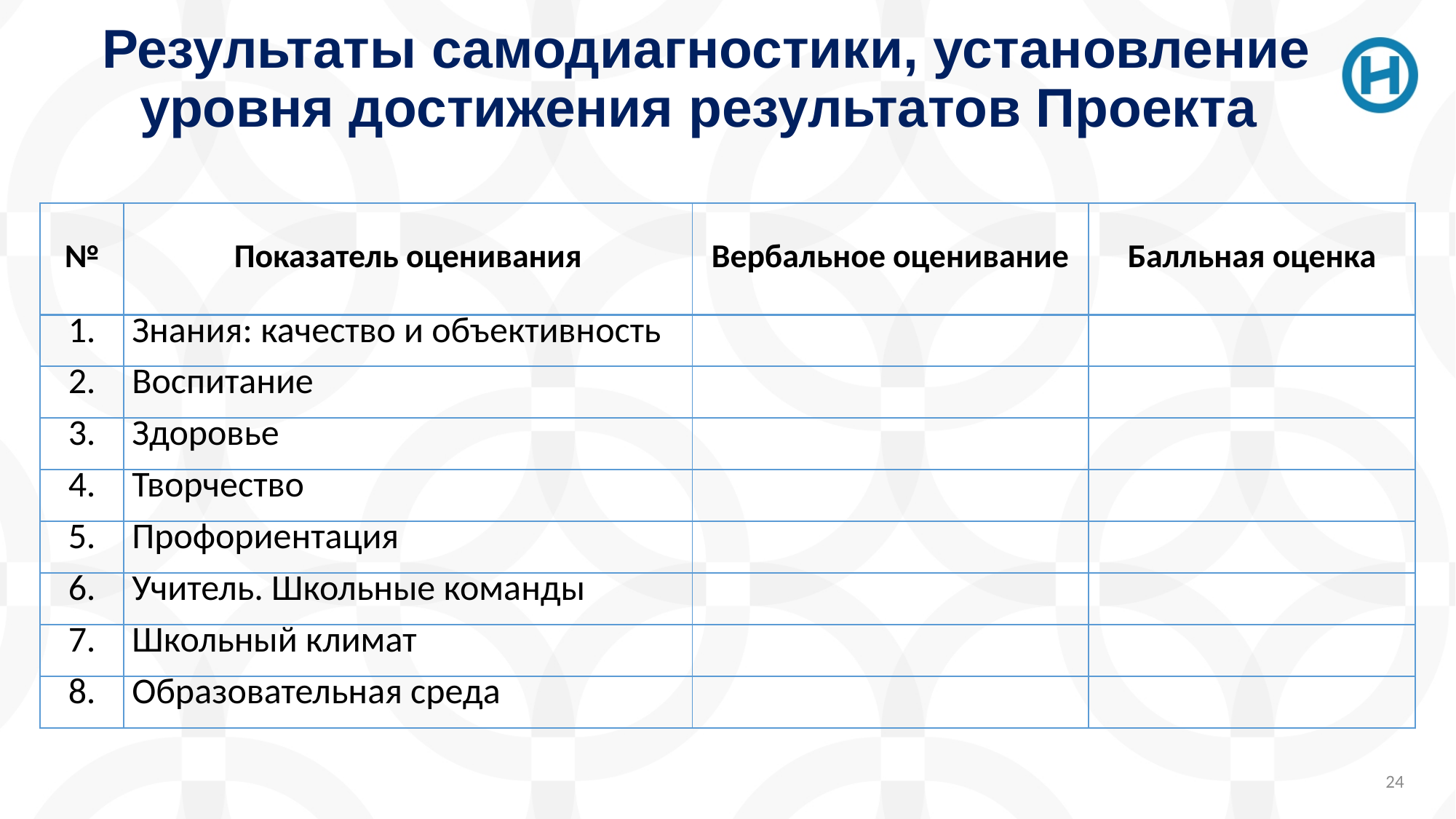

# Результаты самодиагностики, установление уровня достижения результатов Проекта
| № | Показатель оценивания | Вербальное оценивание | Балльная оценка |
| --- | --- | --- | --- |
| 1. | Знания: качество и объективность |  |  |
| 2. | Воспитание |  |  |
| 3. | Здоровье |  |  |
| 4. | Творчество |  |  |
| 5. | Профориентация |  |  |
| 6. | Учитель. Школьные команды |  |  |
| 7. | Школьный климат |  |  |
| 8. | Образовательная среда |  |  |
24